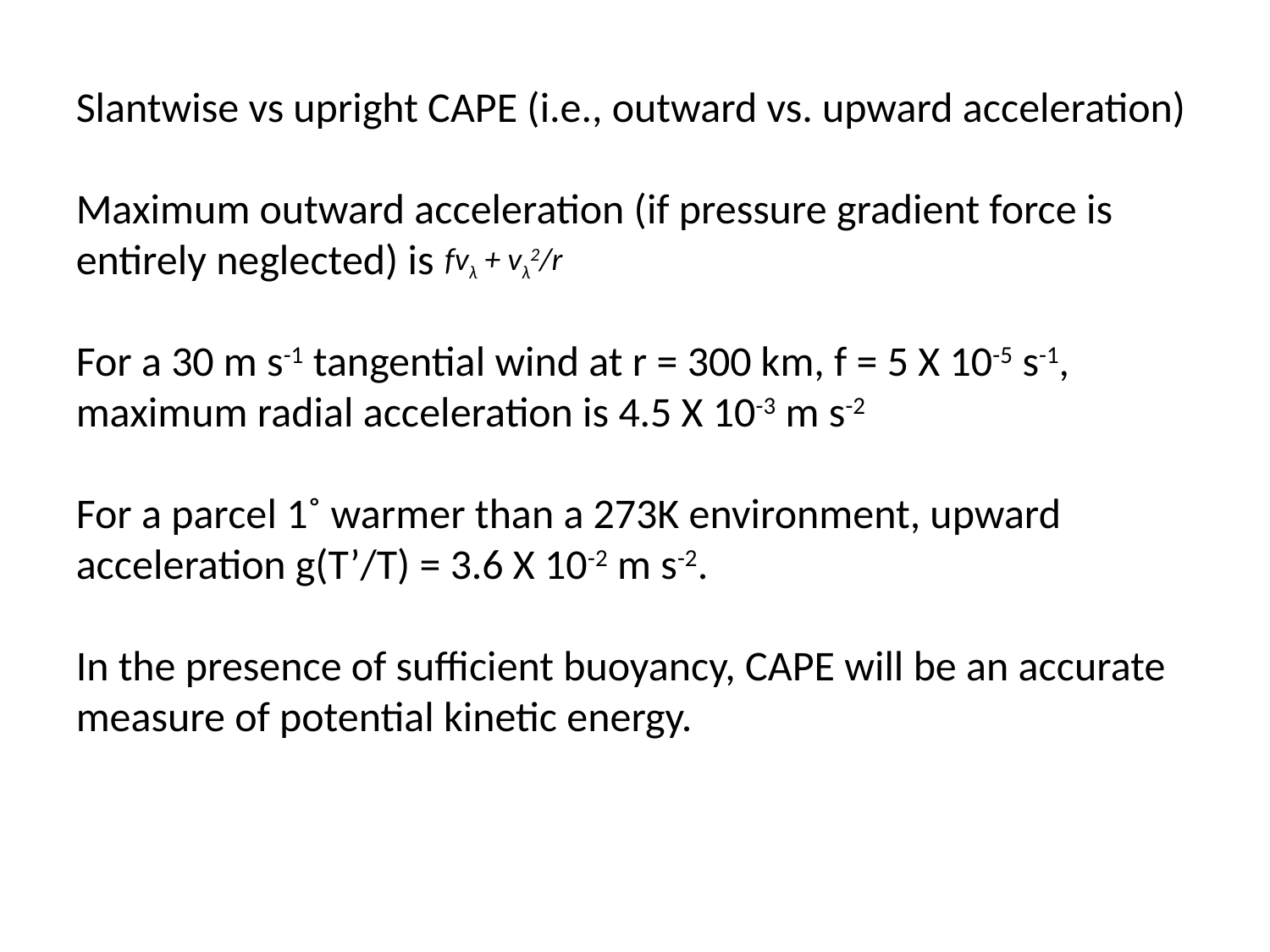

Slantwise vs upright CAPE (i.e., outward vs. upward acceleration)

Maximum outward acceleration (if pressure gradient force is entirely neglected) is

For a 30 m s-1 tangential wind at r = 300 km, f = 5 X 10-5 s-1, maximum radial acceleration is 4.5 X 10-3 m s-2

For a parcel 1˚ warmer than a 273K environment, upward acceleration g(T’/T) = 3.6 X 10-2 m s-2.

In the presence of sufficient buoyancy, CAPE will be an accurate measure of potential kinetic energy.
fvλ + vλ2/r